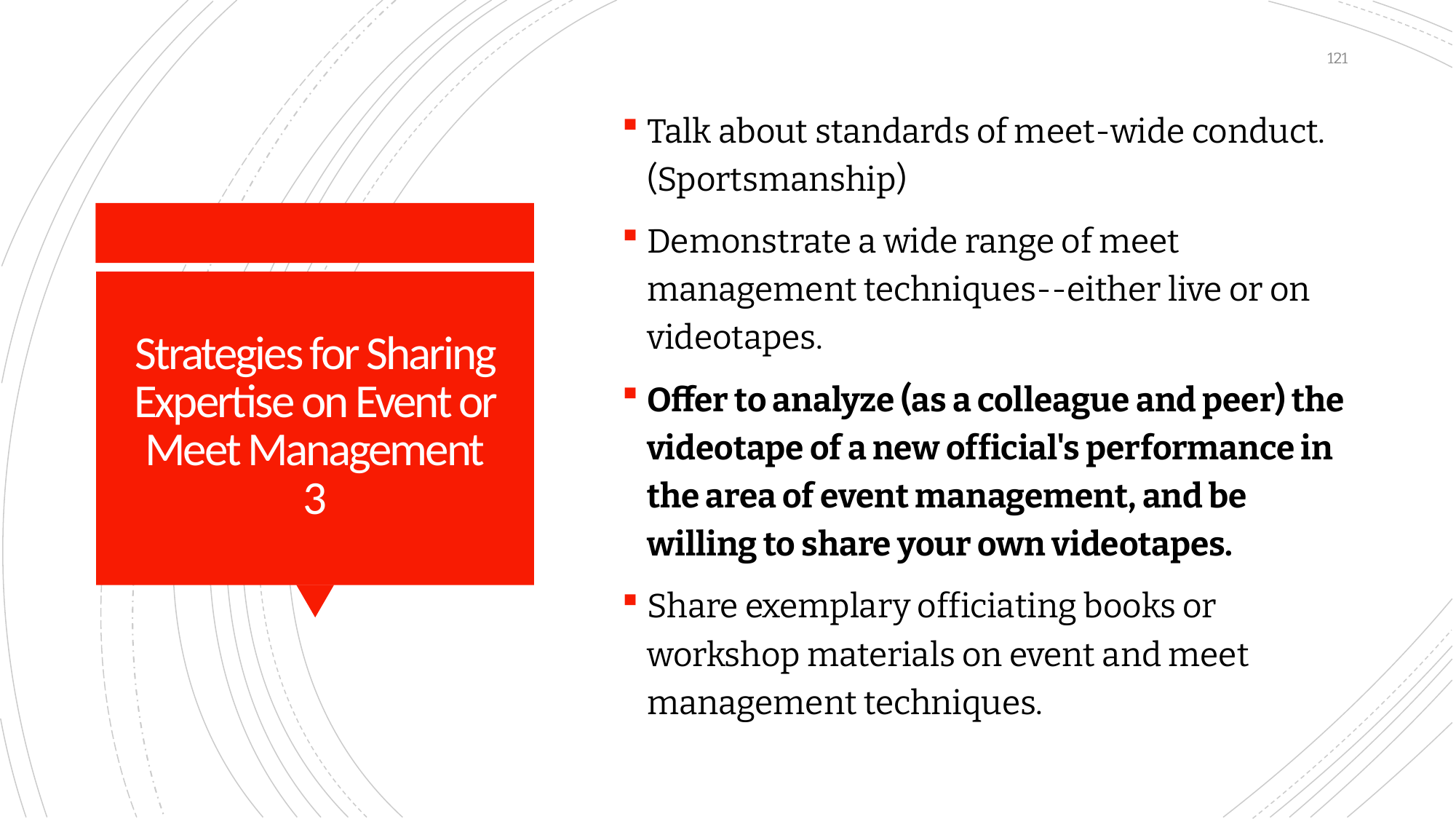

121
Talk about standards of meet-wide conduct.  (Sportsmanship)
Demonstrate a wide range of meet management techniques--either live or on videotapes.
Offer to analyze (as a colleague and peer) the videotape of a new official's performance in the area of event management, and be willing to share your own videotapes.
Share exemplary officiating books or workshop materials on event and meet management techniques.

# Strategies for Sharing Expertise on Event or Meet Management 3